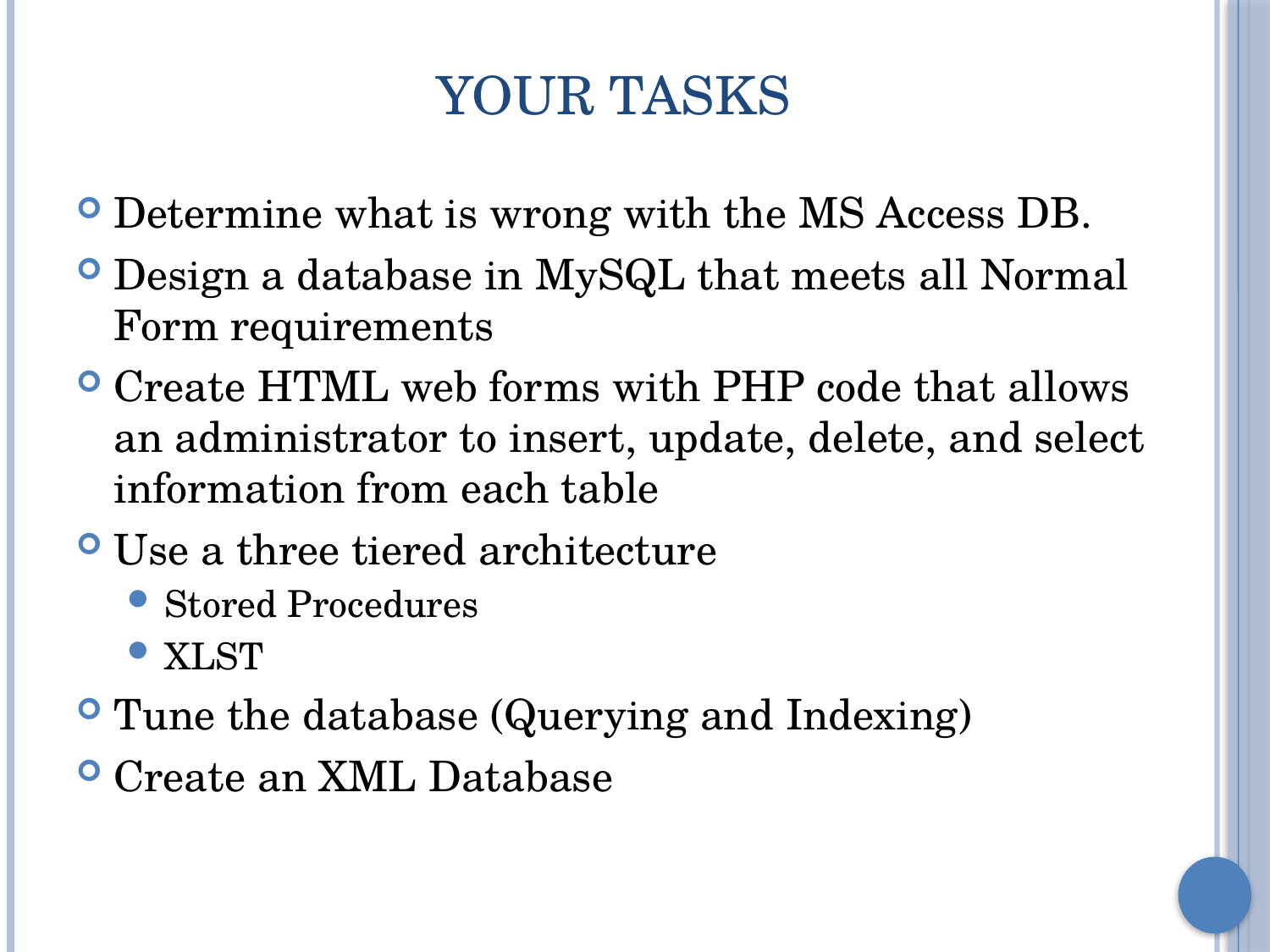

# Your Tasks
Determine what is wrong with the MS Access DB.
Design a database in MySQL that meets all Normal Form requirements
Create HTML web forms with PHP code that allows an administrator to insert, update, delete, and select information from each table
Use a three tiered architecture
Stored Procedures
XLST
Tune the database (Querying and Indexing)
Create an XML Database